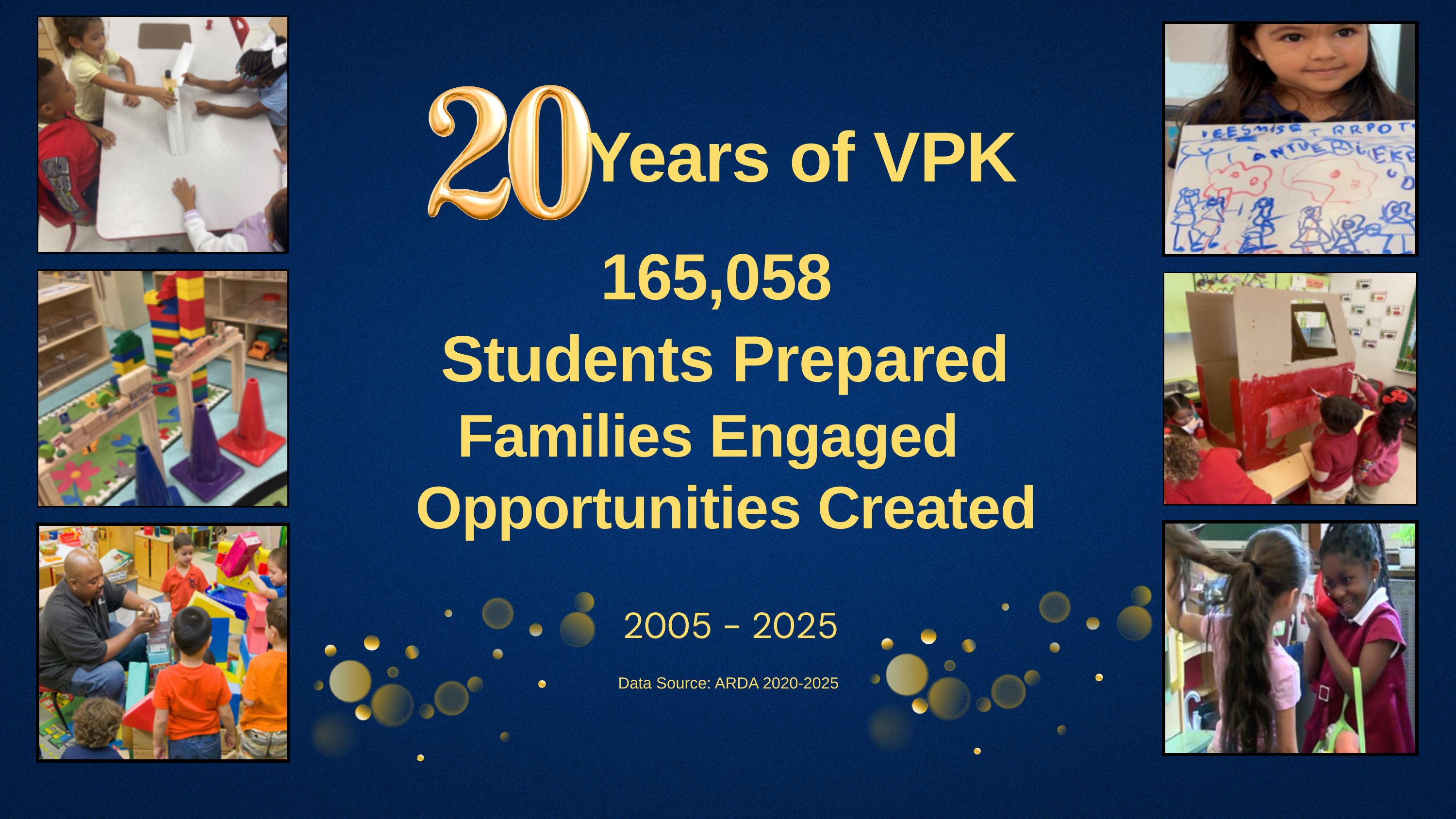

Years of VPK
165,058
Students Prepared

 Families Engaged
 Opportunities Created

2005 - 2025
Data Source: ARDA 2020-2025